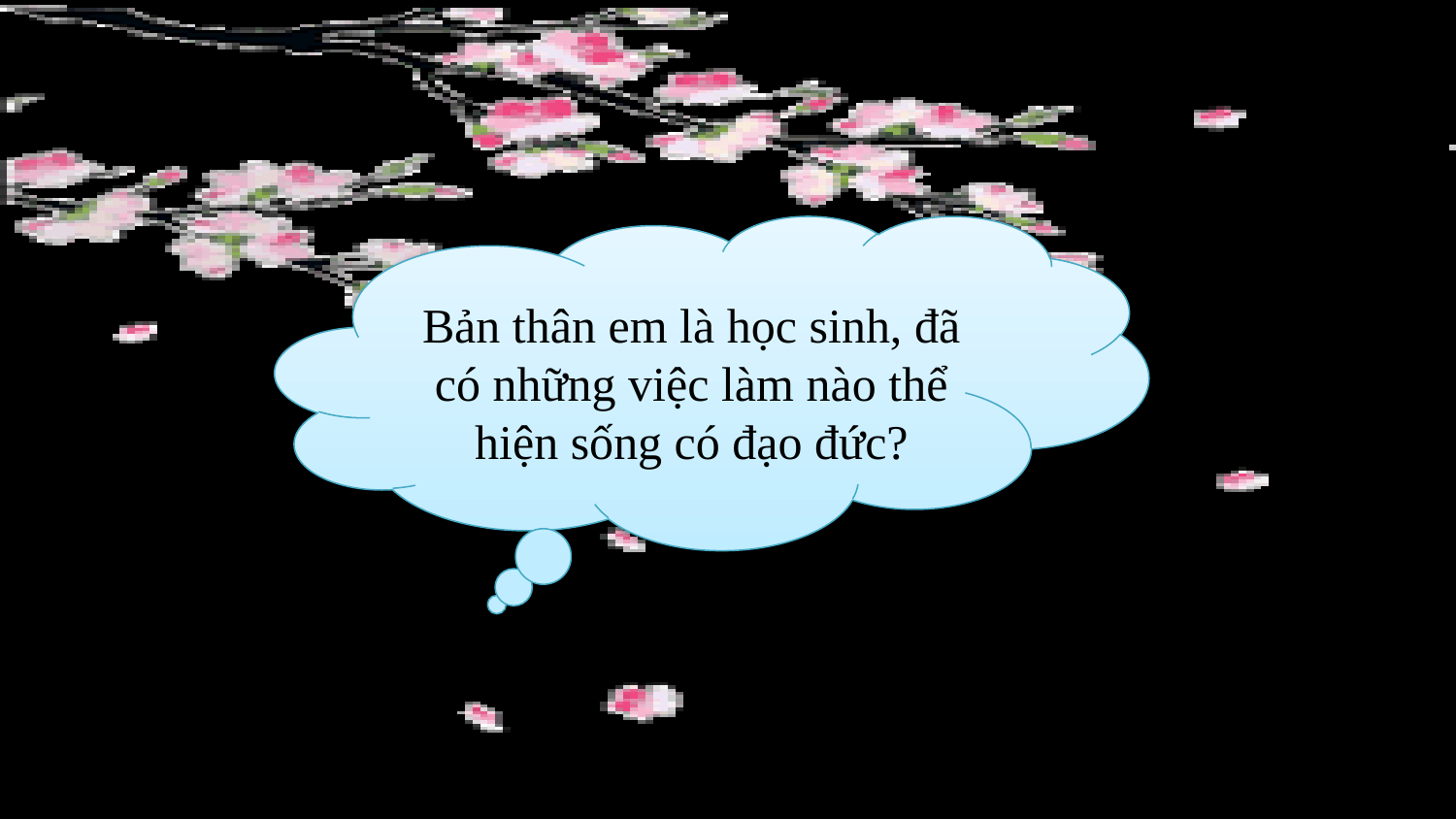

Bản thân em là học sinh, đã có những việc làm nào thể hiện sống có đạo đức?